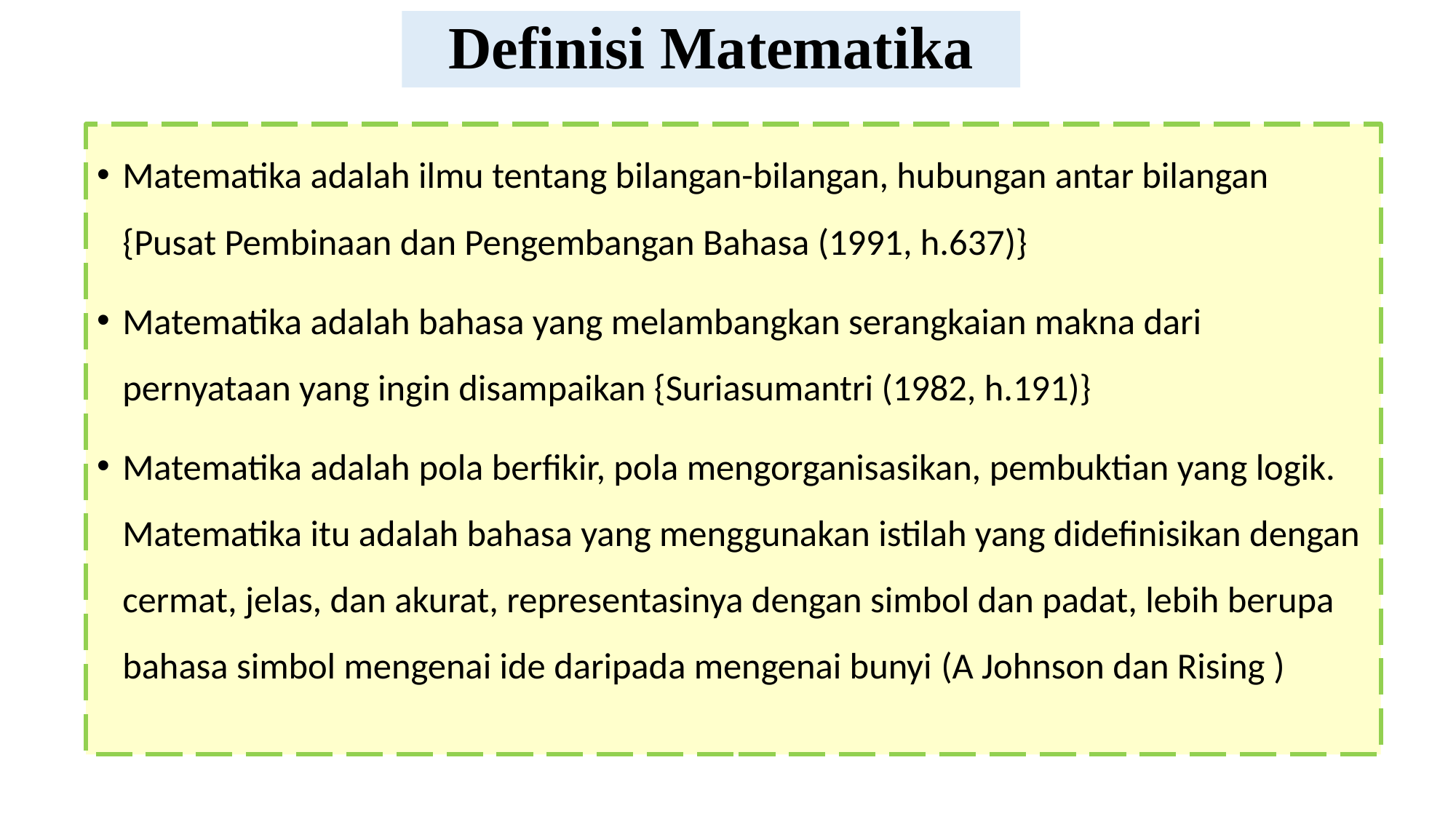

# Definisi Matematika
Matematika adalah ilmu tentang bilangan-bilangan, hubungan antar bilangan {Pusat Pembinaan dan Pengembangan Bahasa (1991, h.637)}
Matematika adalah bahasa yang melambangkan serangkaian makna dari pernyataan yang ingin disampaikan {Suriasumantri (1982, h.191)}
Matematika adalah pola berfikir, pola mengorganisasikan, pembuktian yang logik. Matematika itu adalah bahasa yang menggunakan istilah yang didefinisikan dengan cermat, jelas, dan akurat, representasinya dengan simbol dan padat, lebih berupa bahasa simbol mengenai ide daripada mengenai bunyi (A Johnson dan Rising )